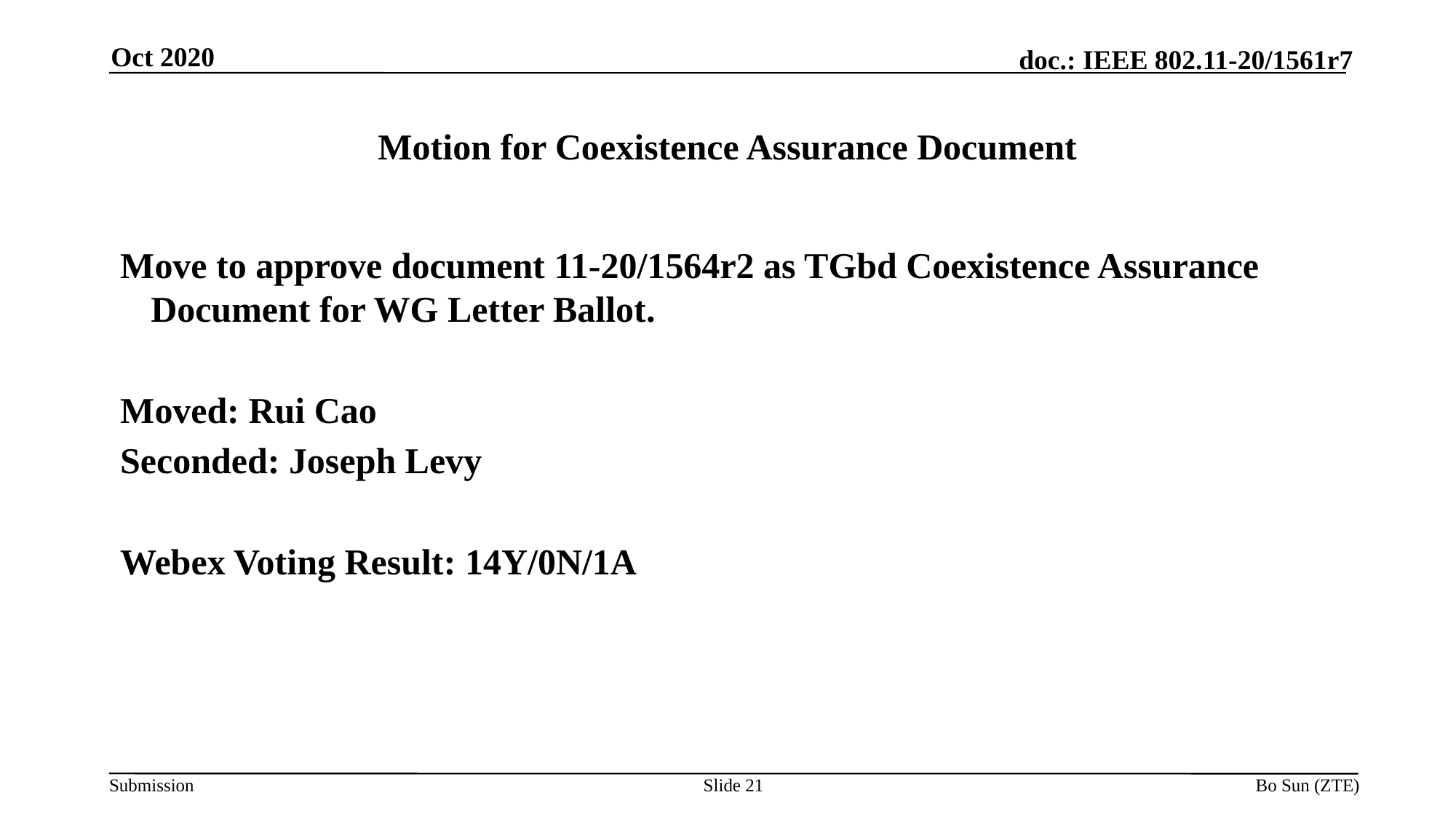

Oct 2020
# Motion for Coexistence Assurance Document
Move to approve document 11-20/1564r2 as TGbd Coexistence Assurance Document for WG Letter Ballot.

Moved: Rui Cao
Seconded: Joseph Levy

Webex Voting Result: 14Y/0N/1A
Slide 21
Bo Sun (ZTE)